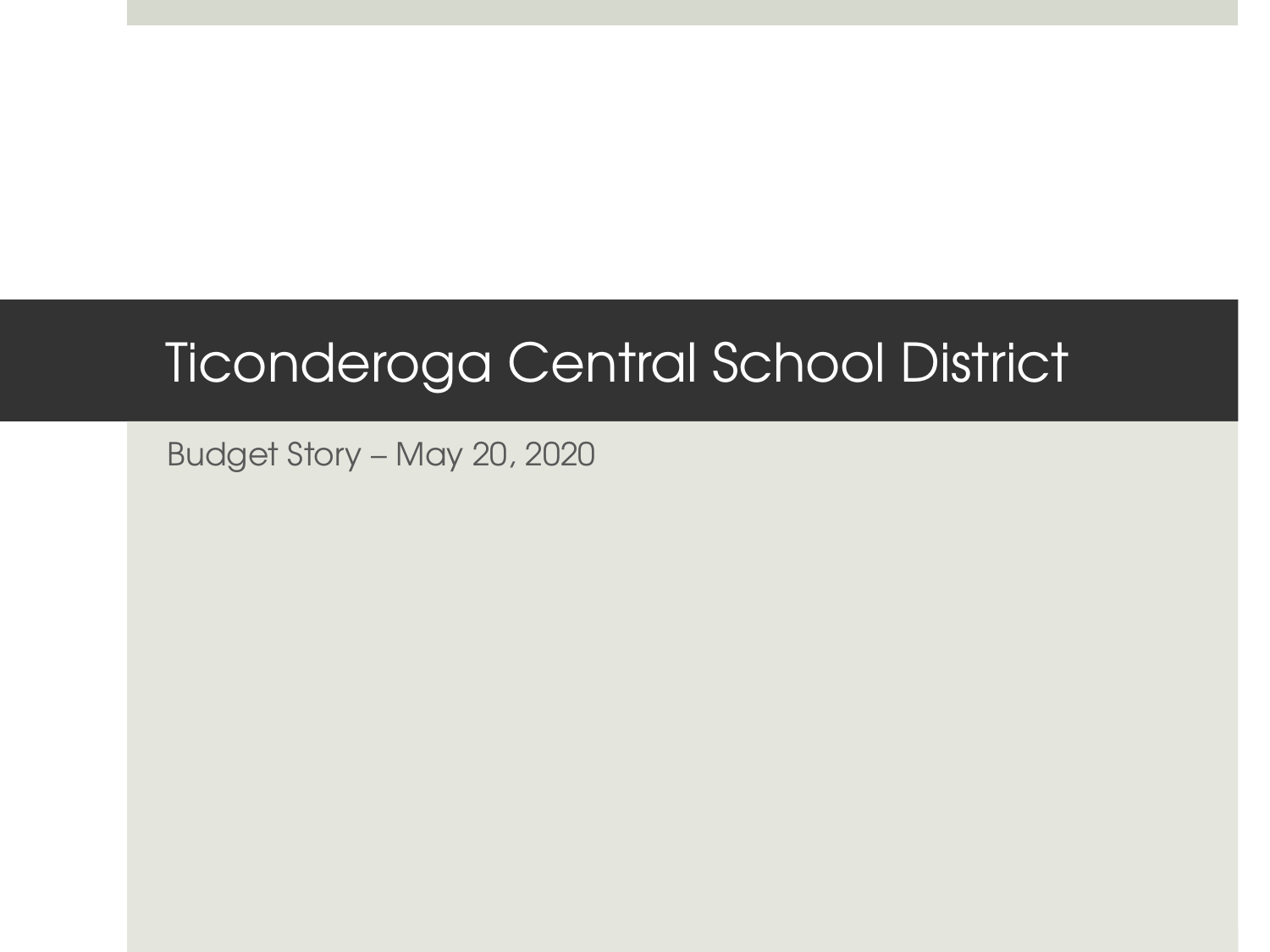

# Ticonderoga Central School District
Budget Story – May 20, 2020